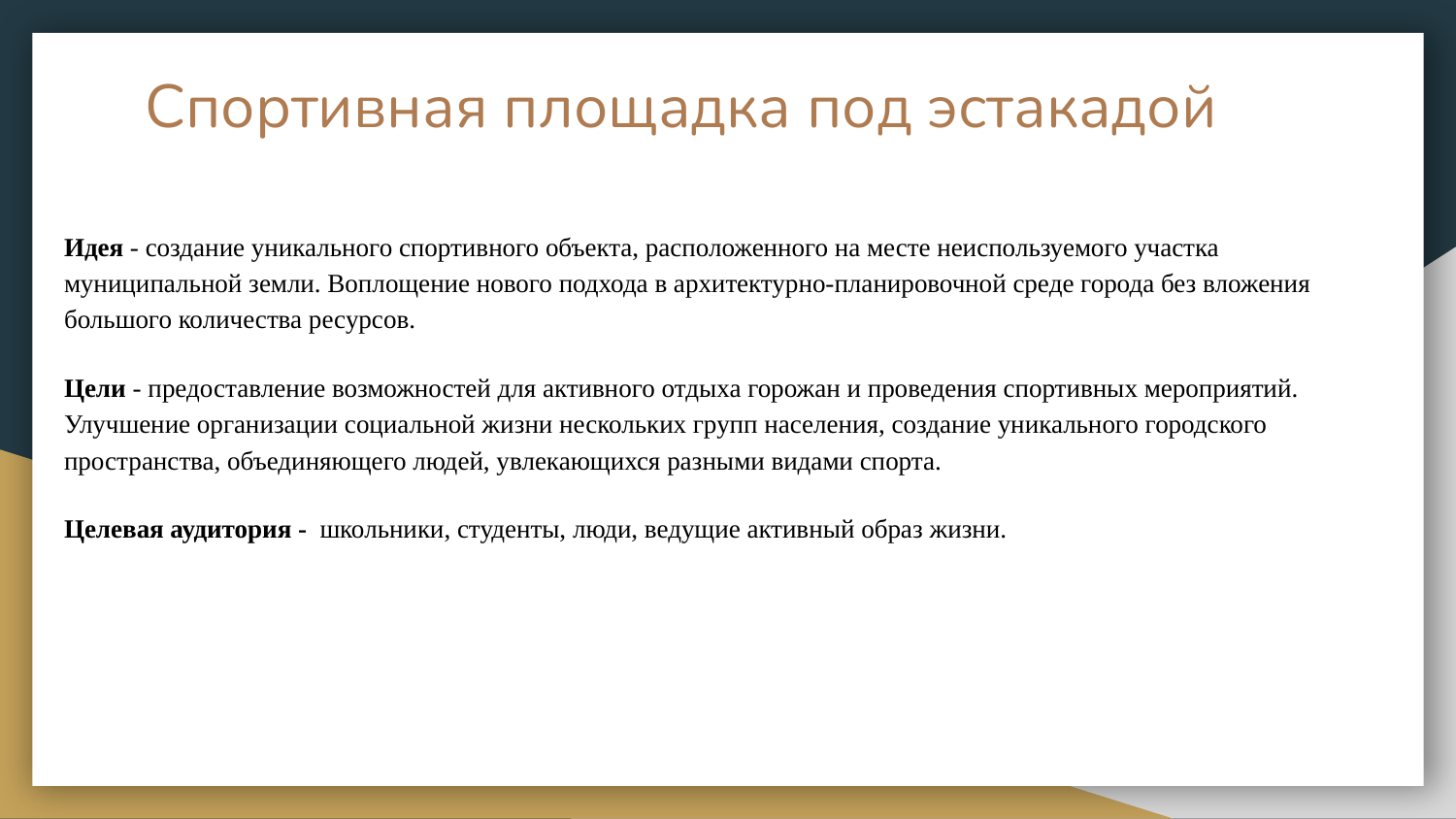

# Спортивная площадка под эстакадой
Идея - создание уникального спортивного объекта, расположенного на месте неиспользуемого участка муниципальной земли. Воплощение нового подхода в архитектурно-планировочной среде города без вложения большого количества ресурсов.
Цели - предоставление возможностей для активного отдыха горожан и проведения спортивных мероприятий. Улучшение организации социальной жизни нескольких групп населения, создание уникального городского пространства, объединяющего людей, увлекающихся разными видами спорта.
Целевая аудитория -  школьники, студенты, люди, ведущие активный образ жизни.